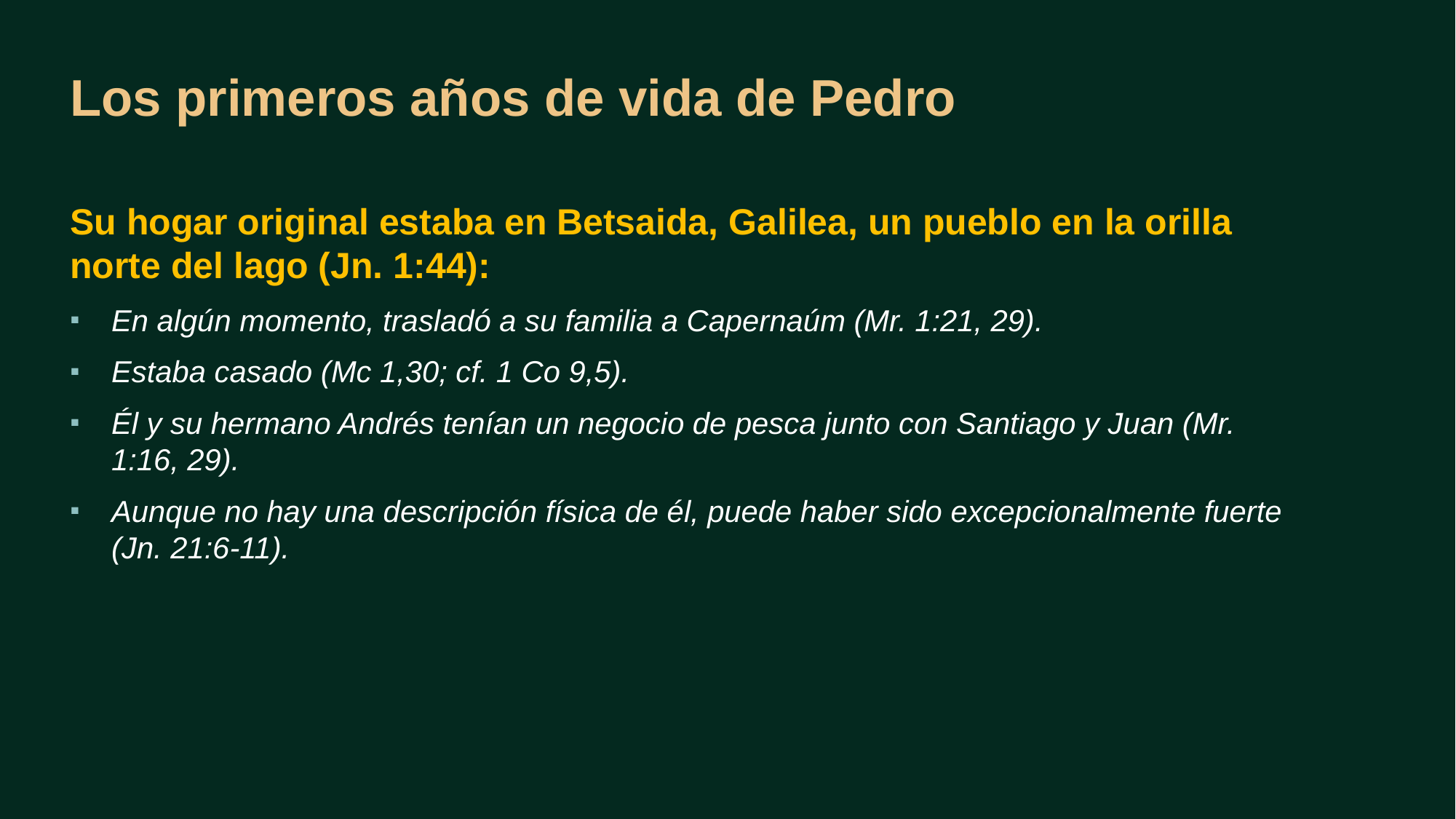

# Los primeros años de vida de Pedro
Su hogar original estaba en Betsaida, Galilea, un pueblo en la orilla norte del lago (Jn. 1:44):
En algún momento, trasladó a su familia a Capernaúm (Mr. 1:21, 29).
Estaba casado (Mc 1,30; cf. 1 Co 9,5).
Él y su hermano Andrés tenían un negocio de pesca junto con Santiago y Juan (Mr. 1:16, 29).
Aunque no hay una descripción física de él, puede haber sido excepcionalmente fuerte (Jn. 21:6-11).